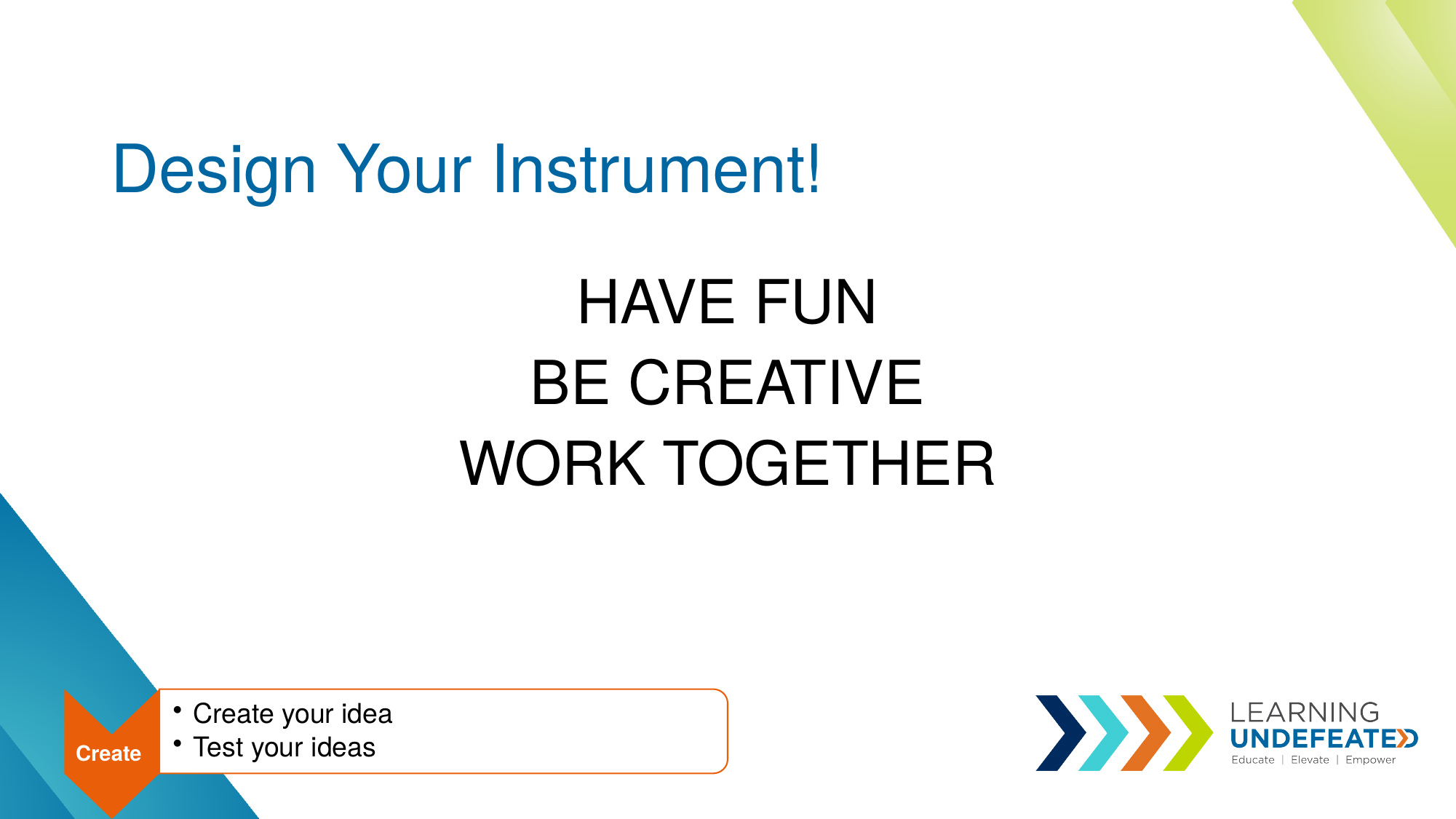

# Design Your Instrument!
HAVE FUN
BE CREATIVE
WORK TOGETHER
Create your idea
Test your ideas
Create